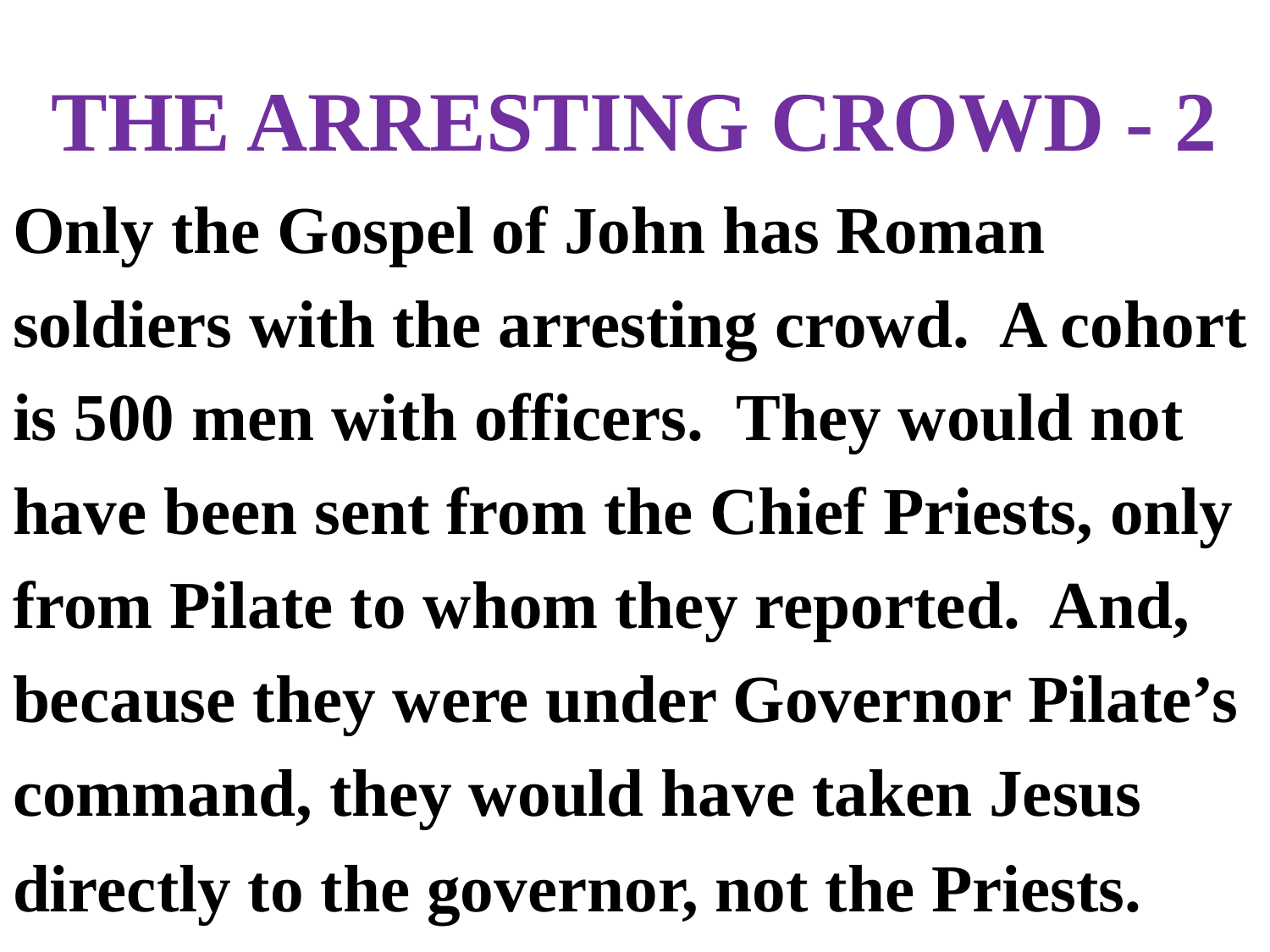

# THE ARRESTING CROWD - 2
Only the Gospel of John has Roman
soldiers with the arresting crowd.  A cohort
is 500 men with officers.  They would not
have been sent from the Chief Priests, only
from Pilate to whom they reported.  And,
because they were under Governor Pilate’s
command, they would have taken Jesus
directly to the governor, not the Priests.